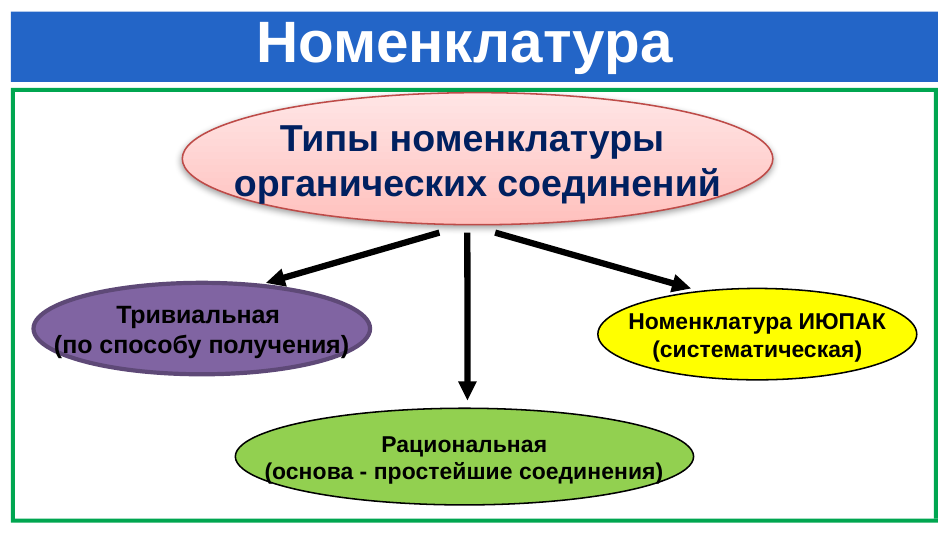

# Номенклатура
Типы номенклатуры
органических соединений

Тривиальная
(по способу получения)
Номенклатура ИЮПАК
(систематическая)
Рациональная
(основа - простейшие соединения)